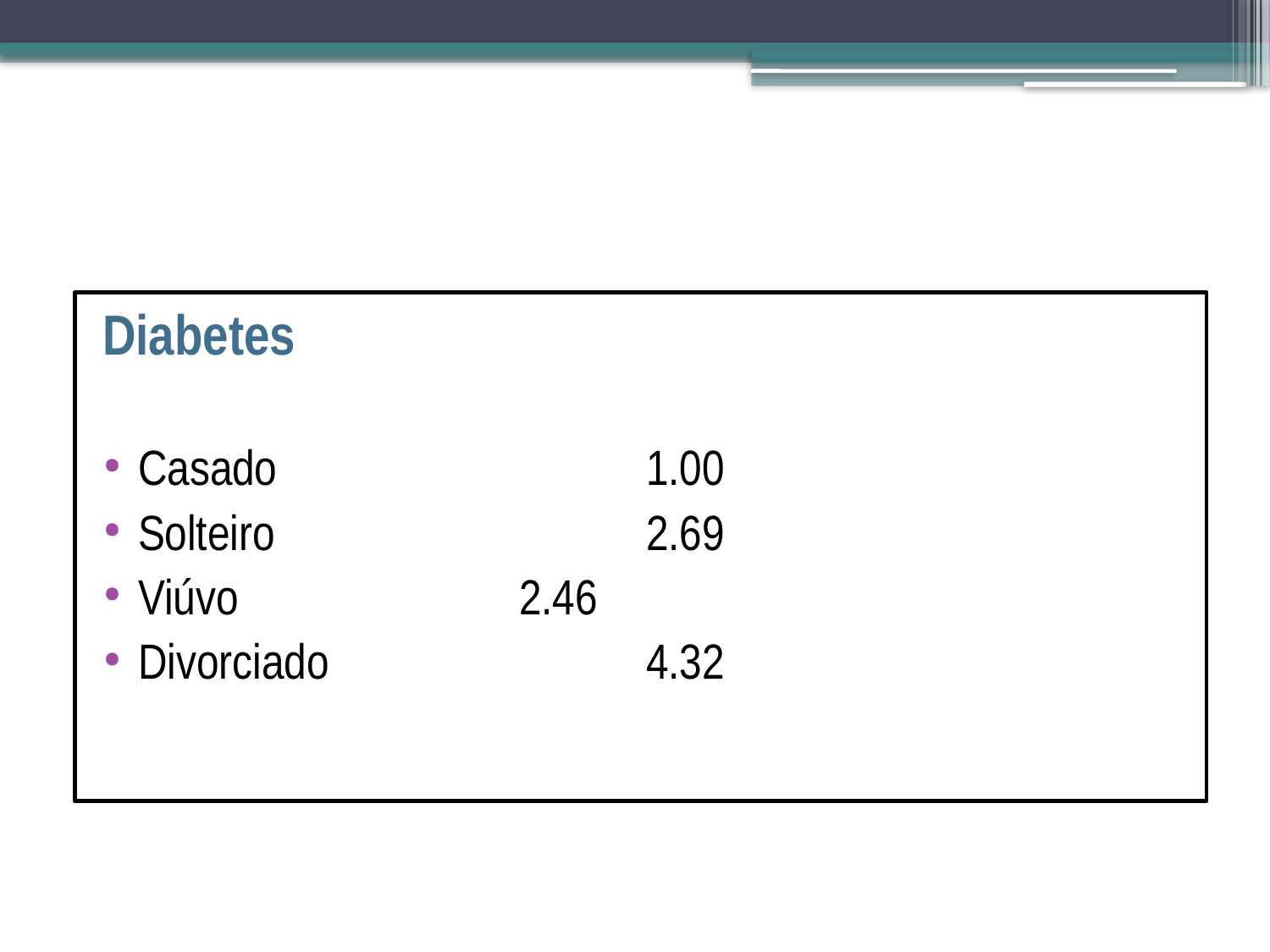

Diabetes

Casado			1.00
Solteiro			2.69
Viúvo			2.46
Divorciado			4.32